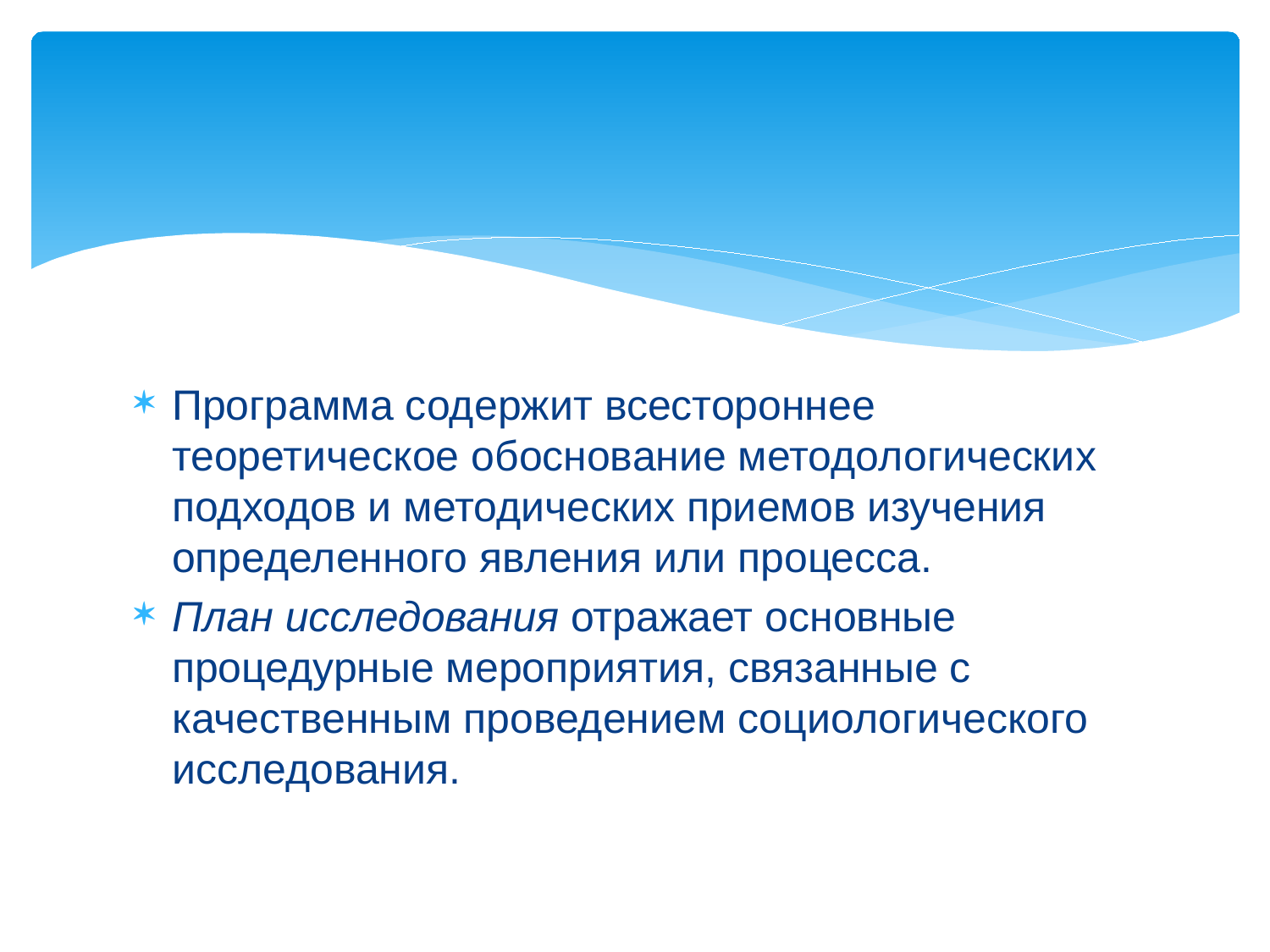

#
Программа содержит всестороннее теоретическое обоснование методологических подходов и методических приемов изучения определенного явления или процесса.
План исследования отражает основные процедурные мероприятия, связанные с качественным проведением социологического исследования.